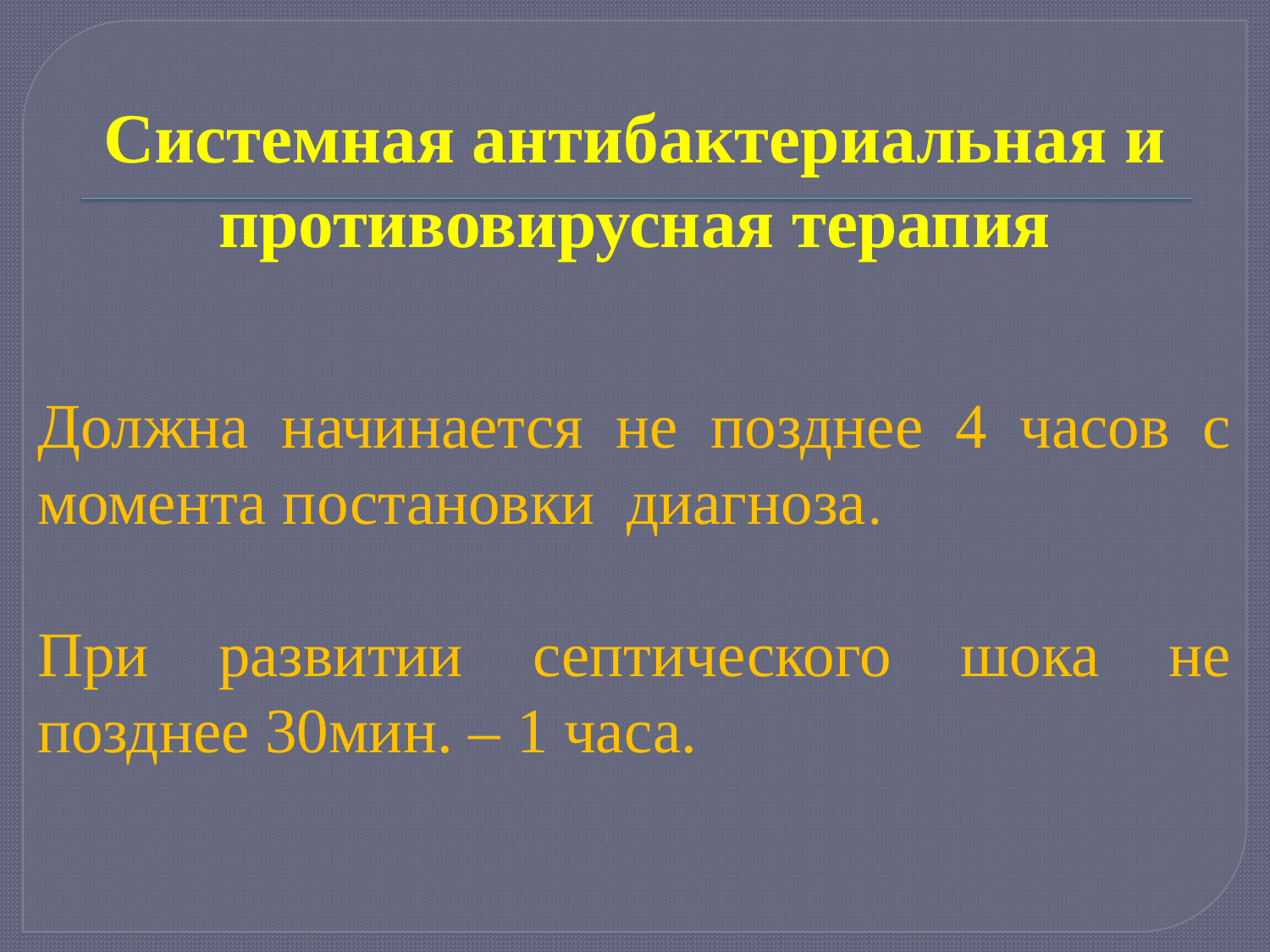

Системная антибактериальная и противовирусная терапия

Должна начинается не позднее 4 часов с момента постановки  диагноза.

При развитии септического шока не позднее 30мин. – 1 часа.